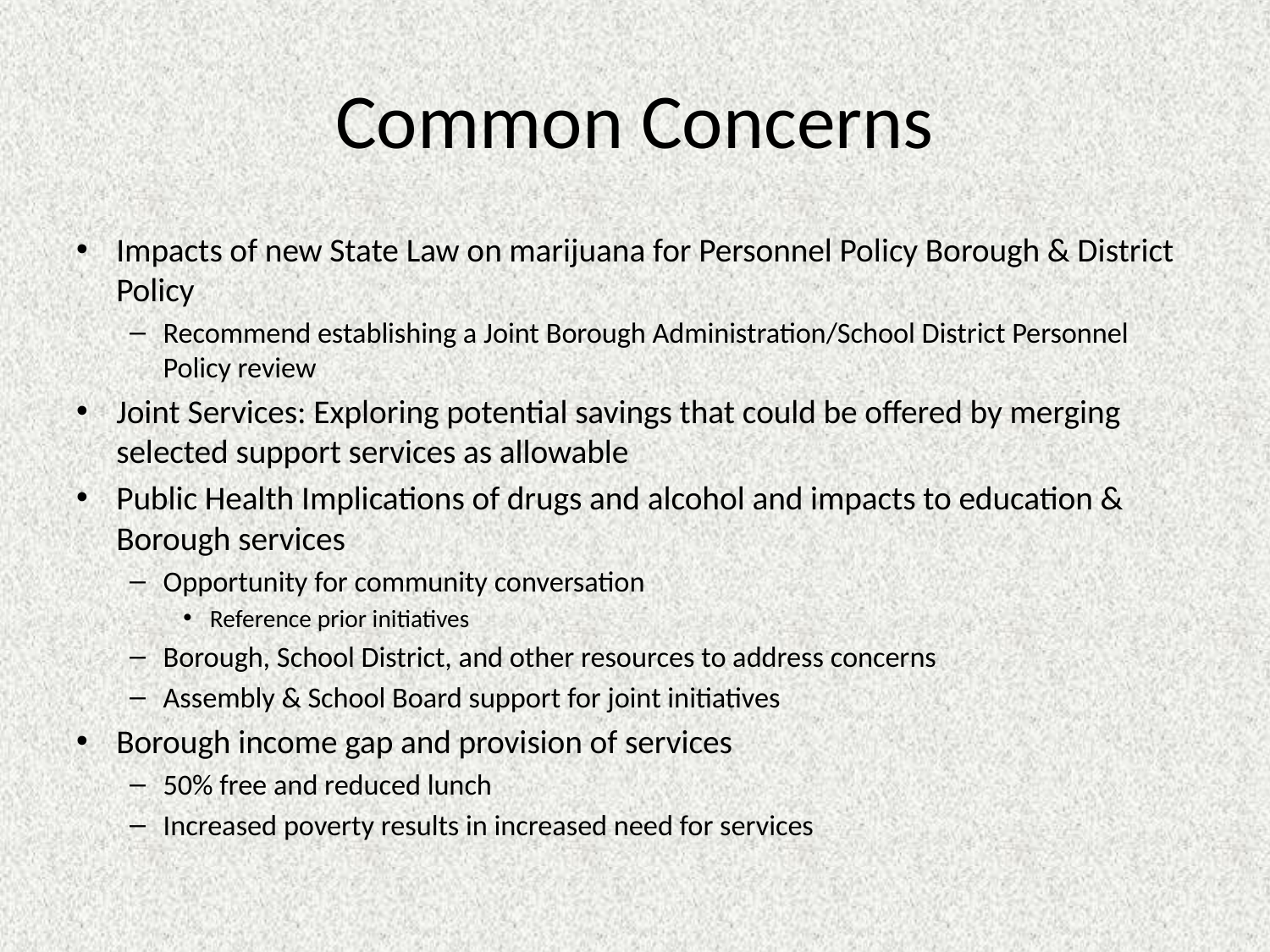

# Common Concerns
Impacts of new State Law on marijuana for Personnel Policy Borough & District Policy
Recommend establishing a Joint Borough Administration/School District Personnel Policy review
Joint Services: Exploring potential savings that could be offered by merging selected support services as allowable
Public Health Implications of drugs and alcohol and impacts to education & Borough services
Opportunity for community conversation
Reference prior initiatives
Borough, School District, and other resources to address concerns
Assembly & School Board support for joint initiatives
Borough income gap and provision of services
50% free and reduced lunch
Increased poverty results in increased need for services